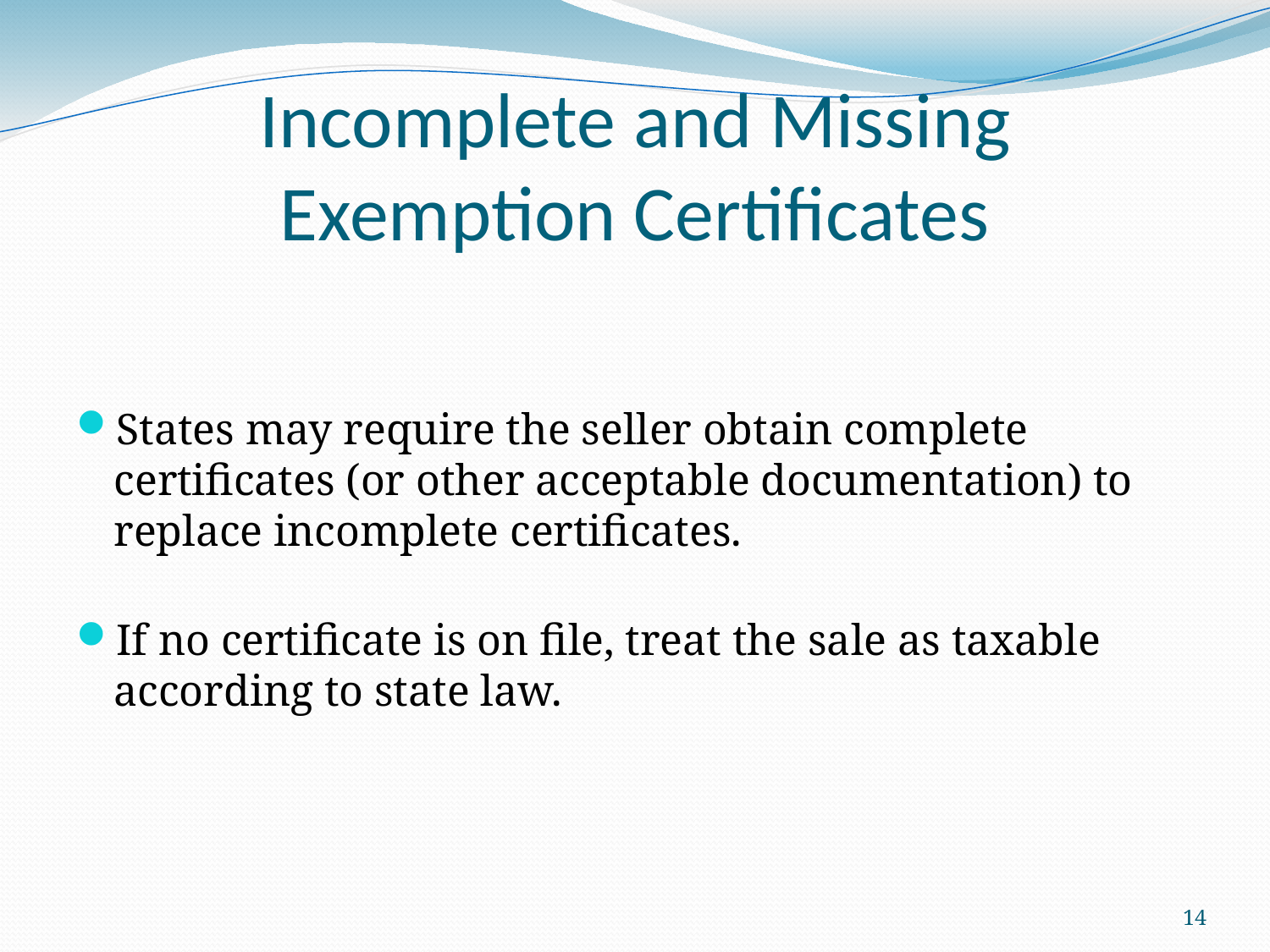

Incomplete and Missing
Exemption Certificates
States may require the seller obtain complete certificates (or other acceptable documentation) to replace incomplete certificates.
If no certificate is on file, treat the sale as taxable according to state law.
14